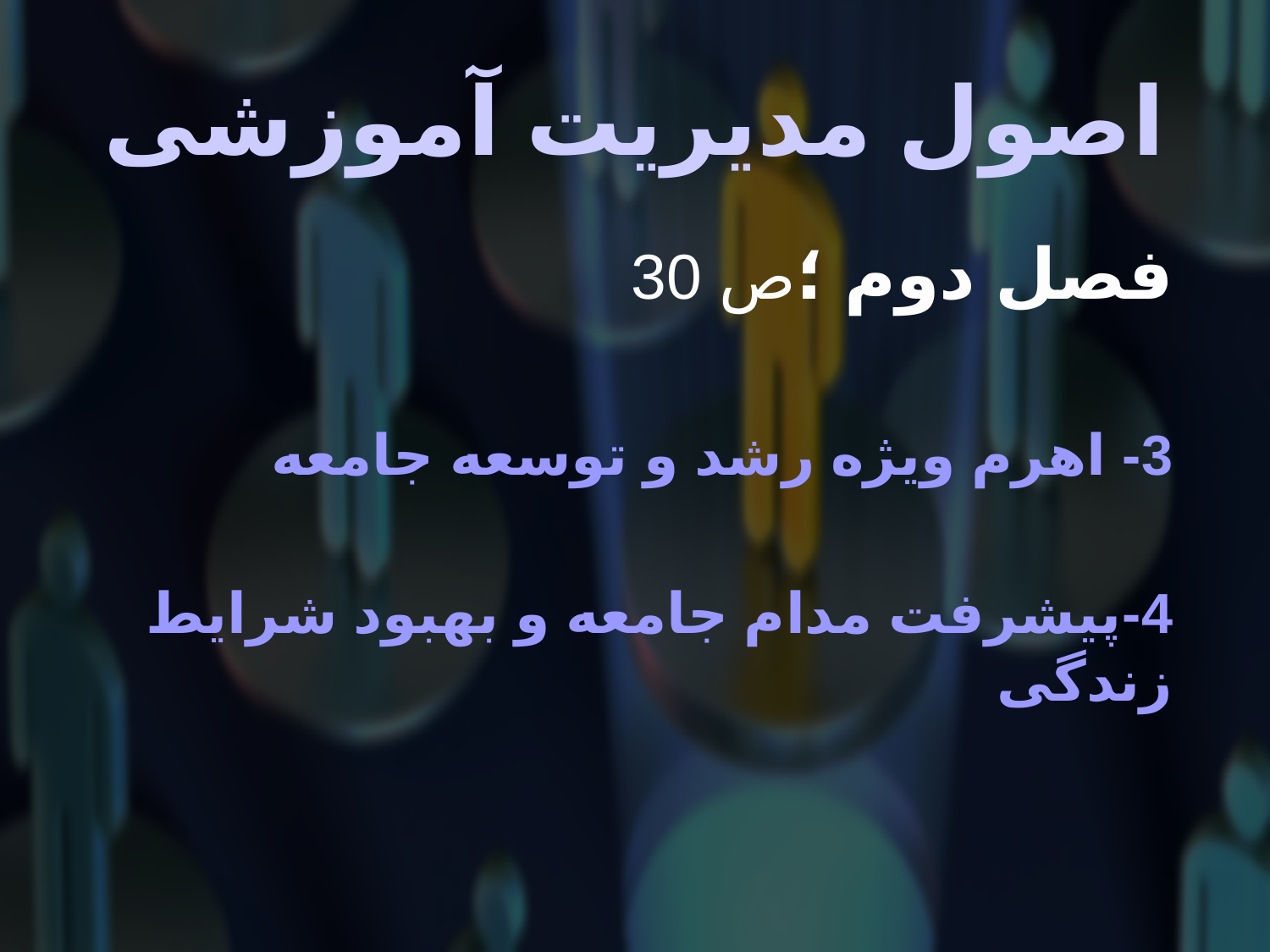

# اصول مدیریت آموزشی
 فصل دوم ؛ص 30

3- اهرم ویژه رشد و توسعه جامعه

4-پیشرفت مدام جامعه و بهبود شرایط زندگی